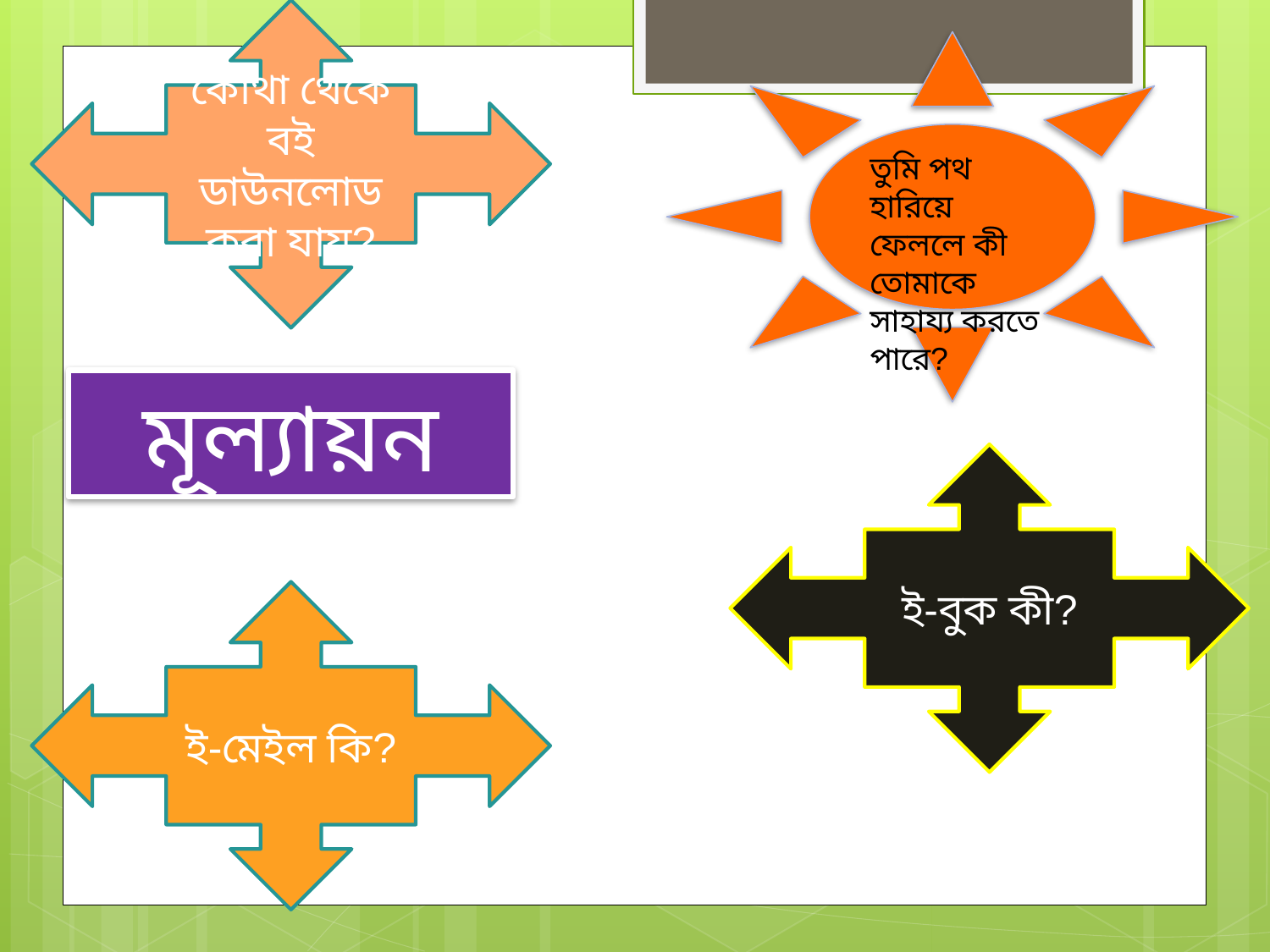

কোথা থেকে বই ডাউনলোড করা যায়?

তুমি পথ হারিয়ে ফেললে কী তোমাকে সাহায্য করতে পারে?
মূল্যায়ন
ই-বুক কী?
ই-মেইল কি?